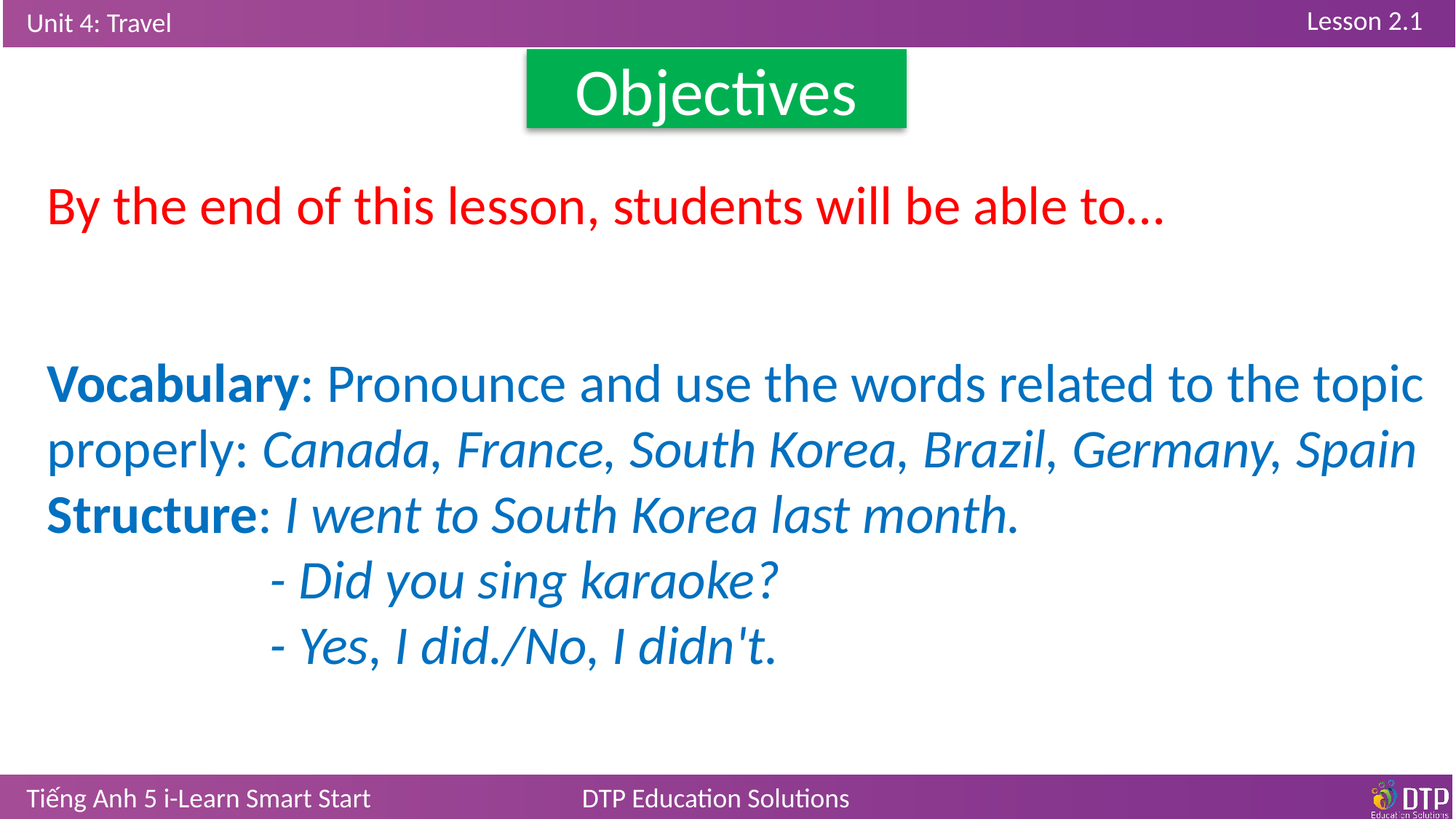

Objectives
By the end of this lesson, students will be able to…

Vocabulary: Pronounce and use the words related to the topic properly: Canada, France, South Korea, Brazil, Germany, Spain
Structure: I went to South Korea last month.
                  - Did you sing karaoke?
                  - Yes, I did./No, I didn't.